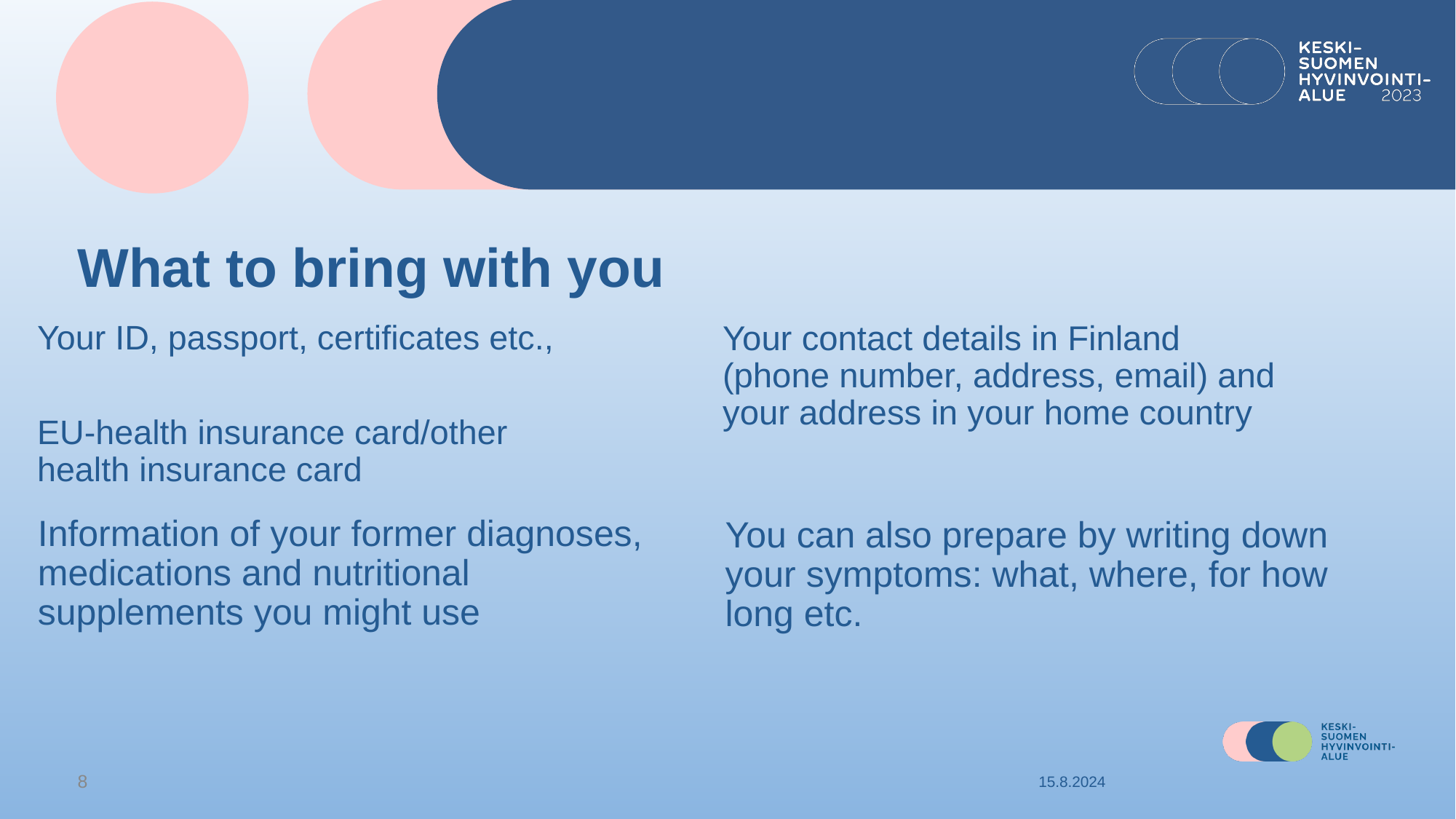

# What to bring with you
Your ID, passport, certificates etc.,

EU-health insurance card/other health insurance card
Your contact details in Finland (phone number, address, email) and your address in your home country
Information of your former diagnoses, medications and nutritional supplements you might use

You can also prepare by writing down your symptoms: what, where, for how long etc.

8

15.8.2024